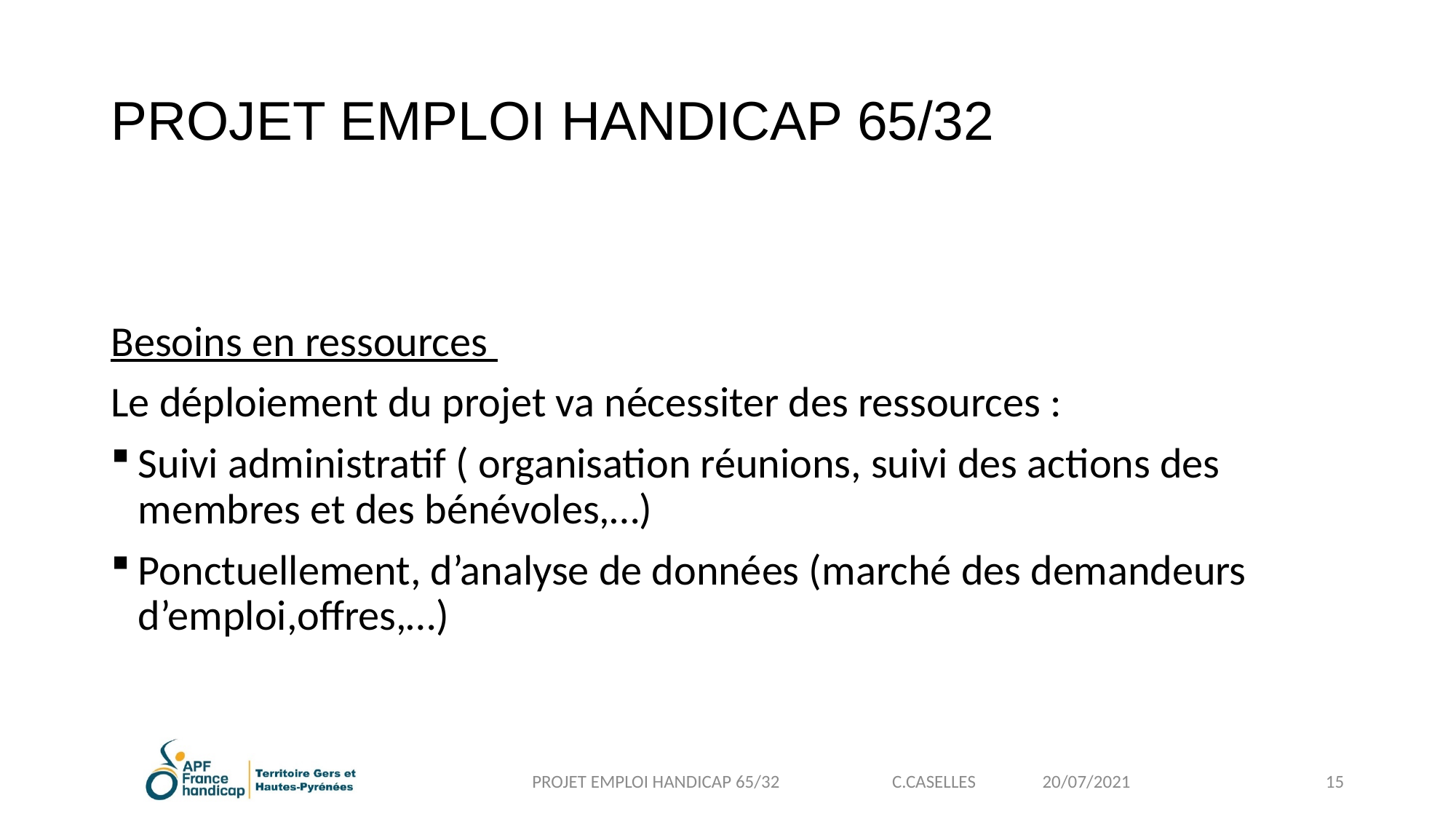

PROJET EMPLOI HANDICAP 65/32
# PROJET EMPLOI HANDICAP 65/32 C’EST QUOI?
Besoins en ressources
Le déploiement du projet va nécessiter des ressources :
Suivi administratif ( organisation réunions, suivi des actions des membres et des bénévoles,…)
Ponctuellement, d’analyse de données (marché des demandeurs d’emploi,offres,…)

PROJET EMPLOI HANDICAP 65/32                           C.CASELLES                20/07/2021
15